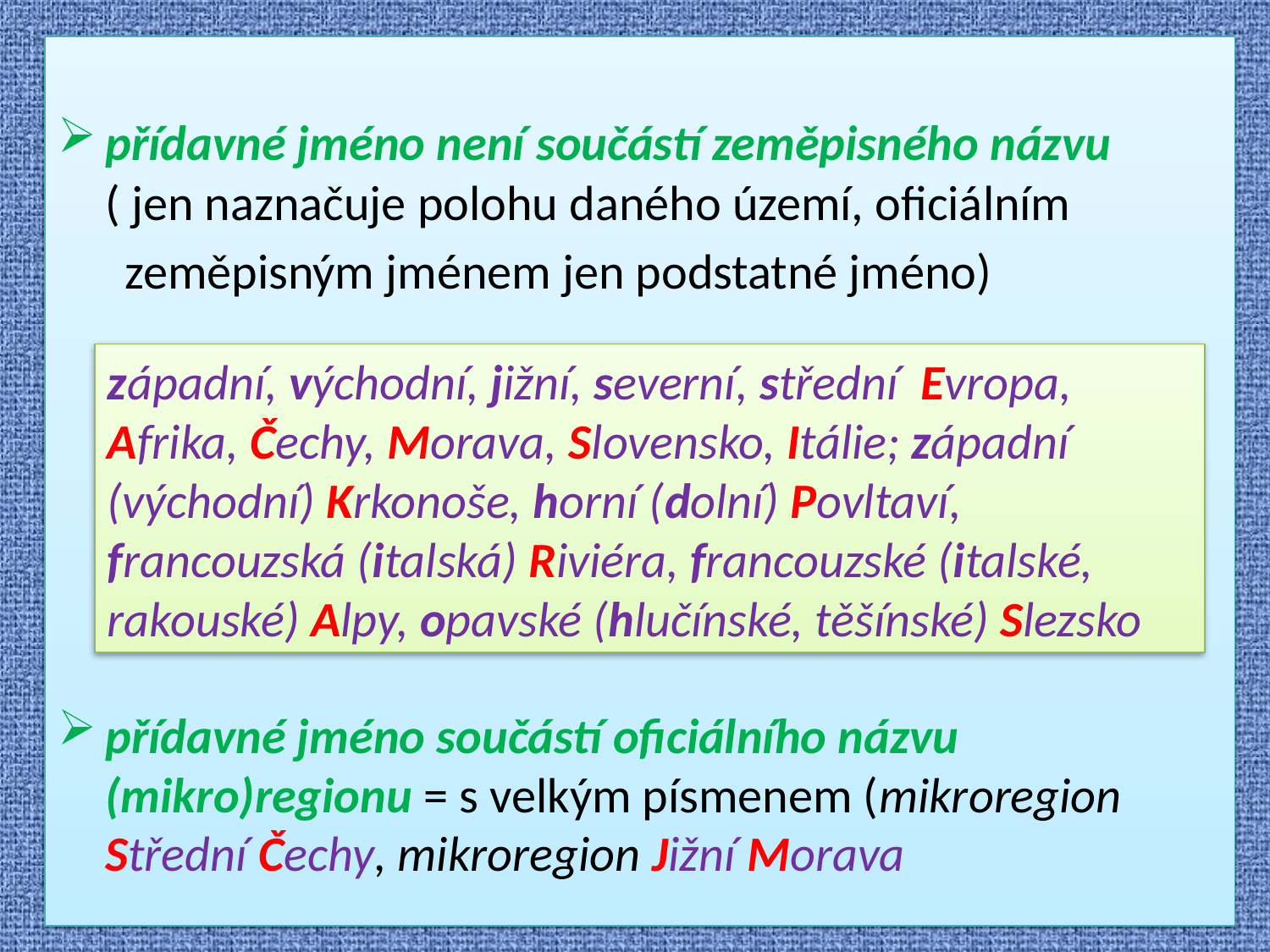

přídavné jméno není součástí zeměpisného názvu         ( jen naznačuje polohu daného území, oficiálním
      zeměpisným jménem jen podstatné jméno)

přídavné jméno součástí oficiálního názvu (mikro)regionu = s velkým písmenem (mikroregion Střední Čechy, mikroregion Jižní Morava

západní, východní, jižní, severní, střední  Evropa, Afrika, Čechy, Morava, Slovensko, Itálie; západní (východní) Krkonoše, horní (dolní) Povltaví, francouzská (italská) Riviéra, francouzské (italské, rakouské) Alpy, opavské (hlučínské, těšínské) Slezsko